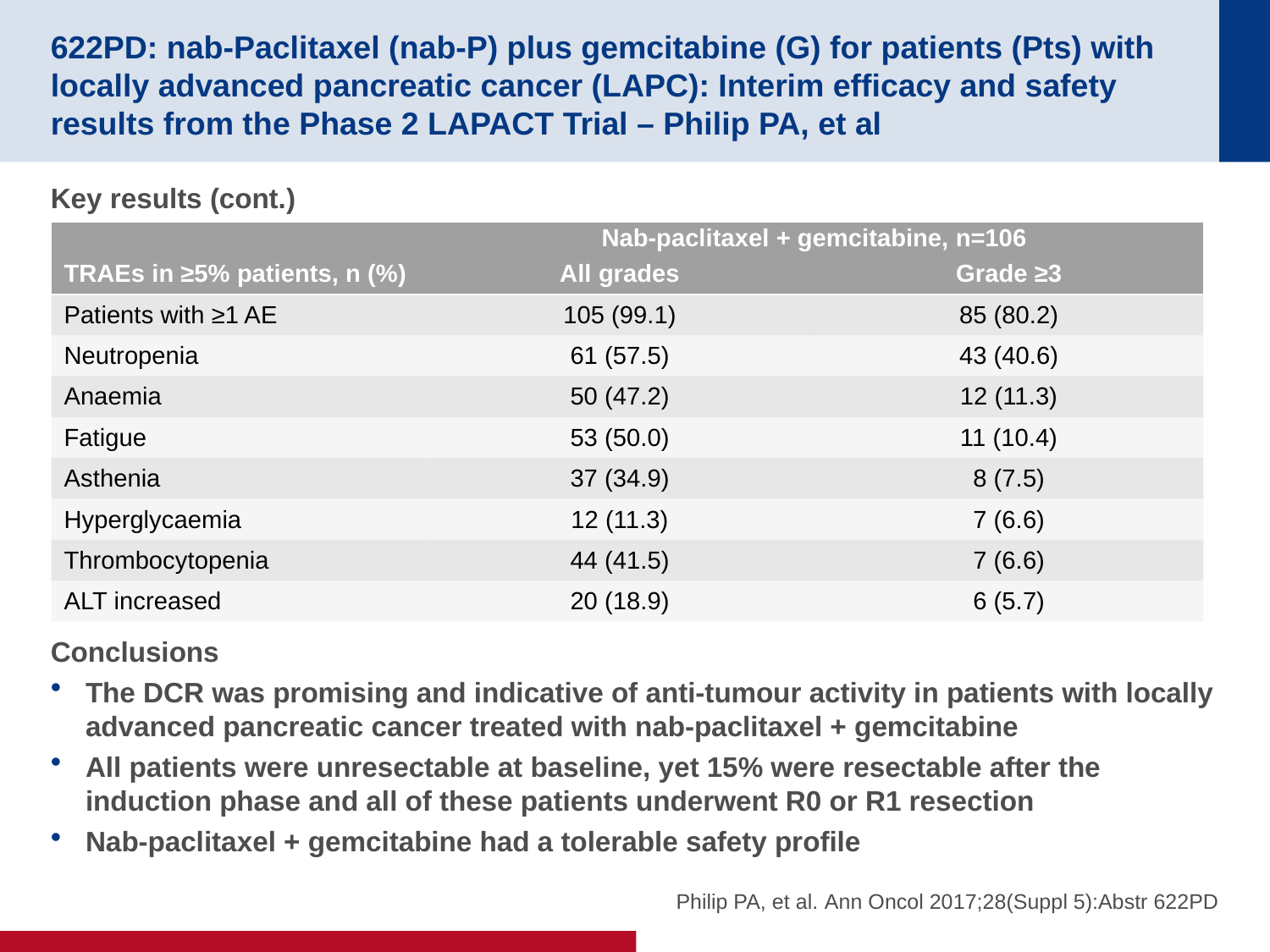

# 622PD: nab-Paclitaxel (nab-P) plus gemcitabine (G) for patients (Pts) with locally advanced pancreatic cancer (LAPC): Interim efficacy and safety results from the Phase 2 LAPACT Trial – Philip PA, et al
Key results (cont.)
Conclusions
The DCR was promising and indicative of anti-tumour activity in patients with locally advanced pancreatic cancer treated with nab-paclitaxel + gemcitabine
All patients were unresectable at baseline, yet 15% were resectable after the induction phase and all of these patients underwent R0 or R1 resection
Nab-paclitaxel + gemcitabine had a tolerable safety profile

| TRAEs in ≥5% patients, n (%) | Nab-paclitaxel + gemcitabine, n=106 |  |
| --- | --- | --- |
|  | All grades | Grade ≥3 |
| Patients with ≥1 AE | 105 (99.1) | 85 (80.2) |
| Neutropenia | 61 (57.5) | 43 (40.6) |
| Anaemia | 50 (47.2) | 12 (11.3) |
| Fatigue | 53 (50.0) | 11 (10.4) |
| Asthenia | 37 (34.9) | 8 (7.5) |
| Hyperglycaemia | 12 (11.3) | 7 (6.6) |
| Thrombocytopenia | 44 (41.5) | 7 (6.6) |
| ALT increased | 20 (18.9) | 6 (5.7) |
Philip PA, et al. Ann Oncol 2017;28(Suppl 5):Abstr 622PD